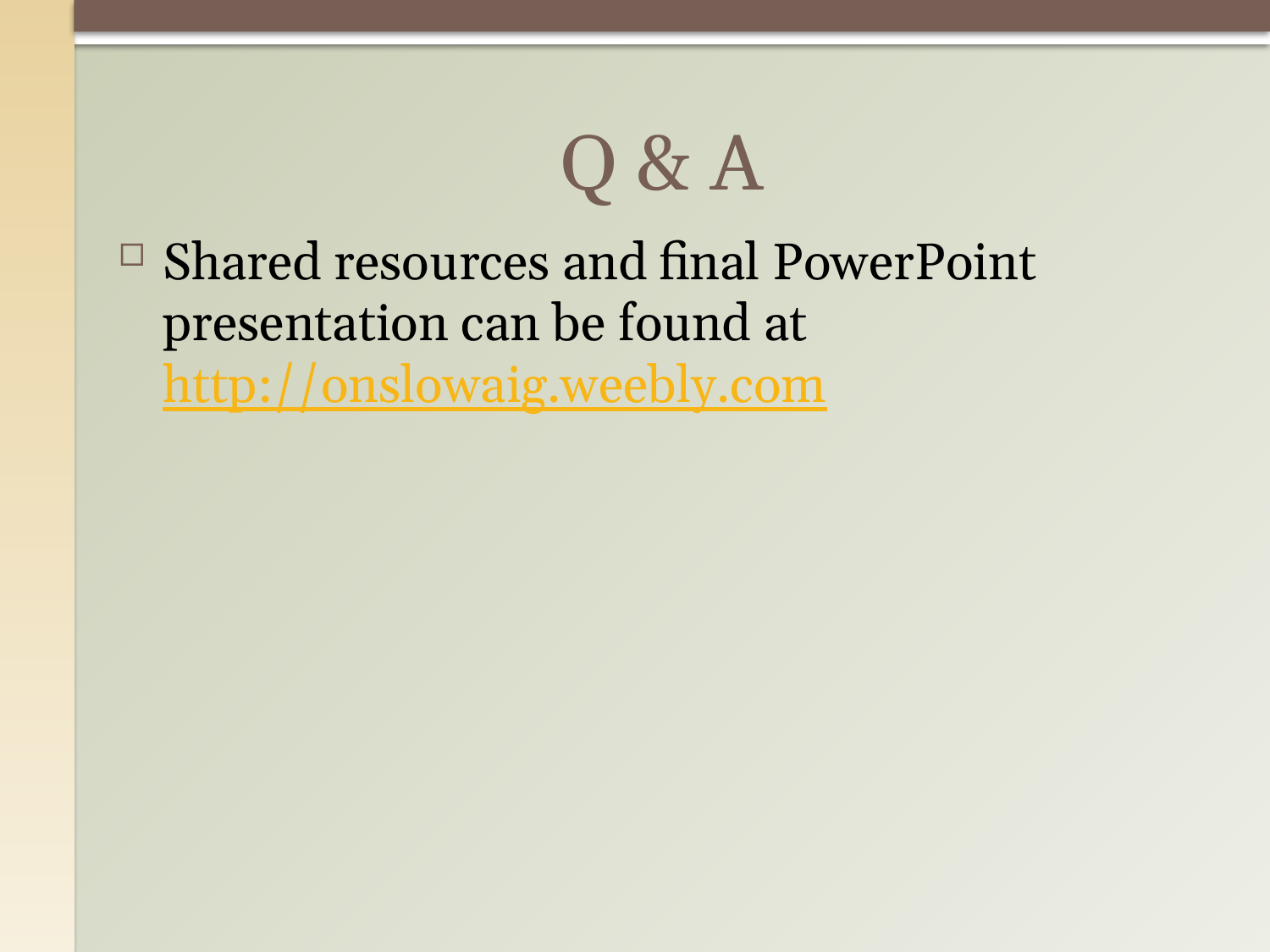

# Q & A
Shared resources and final PowerPoint presentation can be found at http://onslowaig.weebly.com